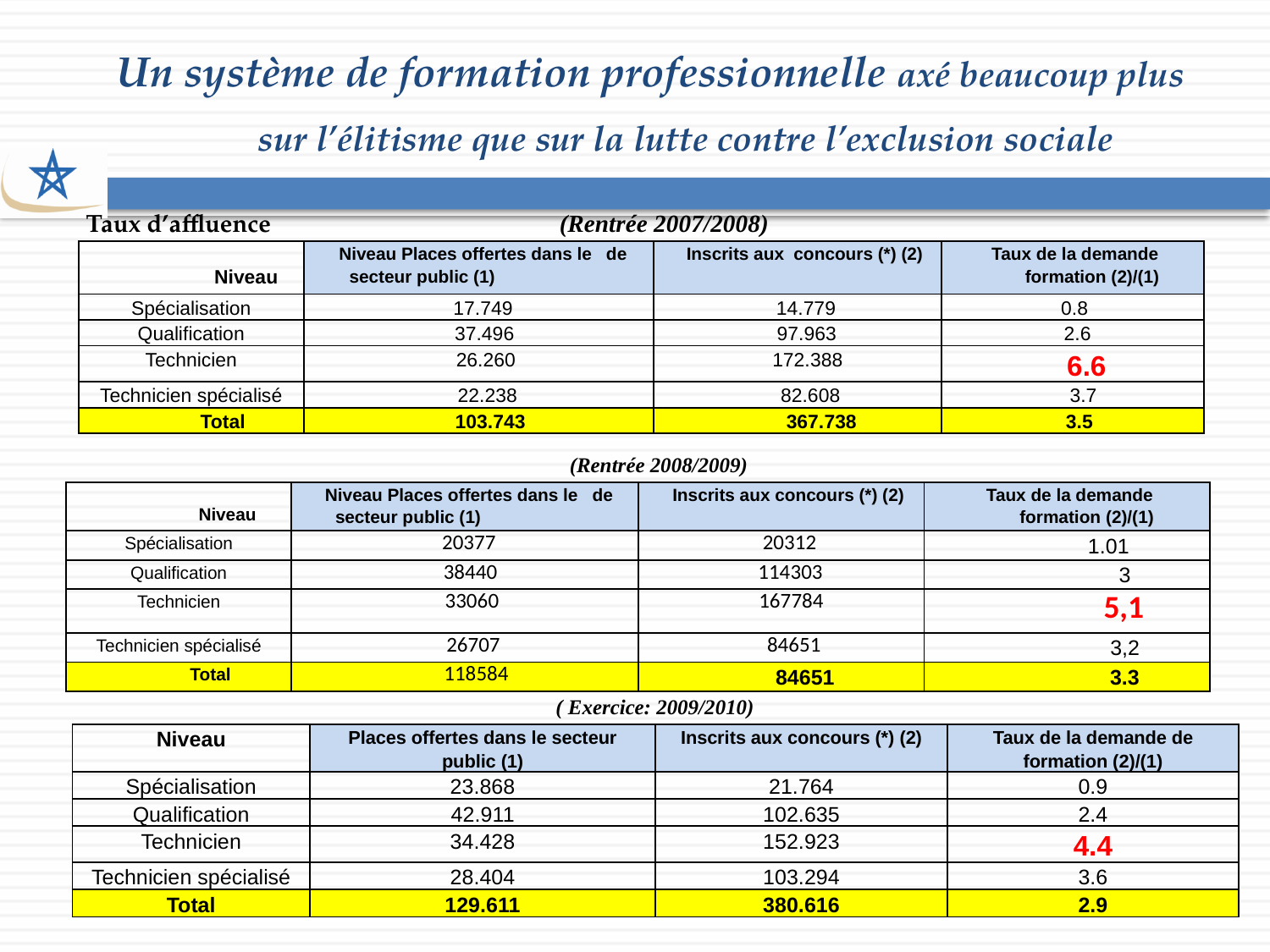

# Un système de formation professionnelle axé beaucoup plus sur l’élitisme que sur la lutte contre l’exclusion sociale
Taux d’affluence
 (Rentrée 2007/2008)
| Niveau | Niveau Places offertes dans le de secteur public (1) | Inscrits aux concours (\*) (2) | Taux de la demande formation (2)/(1) |
| --- | --- | --- | --- |
| Spécialisation | 17.749 | 14.779 | 0.8 |
| Qualification | 37.496 | 97.963 | 2.6 |
| Technicien | 26.260 | 172.388 | 6.6 |
| Technicien spécialisé | 22.238 | 82.608 | 3.7 |
| Total | 103.743 | 367.738 | 3.5 |
(Rentrée 2008/2009)
| Niveau | Niveau Places offertes dans le de secteur public (1) | Inscrits aux concours (\*) (2) | Taux de la demande formation (2)/(1) |
| --- | --- | --- | --- |
| Spécialisation | 20377 | 20312 | 1.01 |
| Qualification | 38440 | 114303 | 3 |
| Technicien | 33060 | 167784 | 5,1 |
| Technicien spécialisé | 26707 | 84651 | 3,2 |
| Total | 118584 | 84651 | 3.3 |
( Exercice: 2009/2010)
| Niveau | Places offertes dans le secteur public (1) | Inscrits aux concours (\*) (2) | Taux de la demande de formation (2)/(1) |
| --- | --- | --- | --- |
| Spécialisation | 23.868 | 21.764 | 0.9 |
| Qualification | 42.911 | 102.635 | 2.4 |
| Technicien | 34.428 | 152.923 | 4.4 |
| Technicien spécialisé | 28.404 | 103.294 | 3.6 |
| Total | 129.611 | 380.616 | 2.9 |